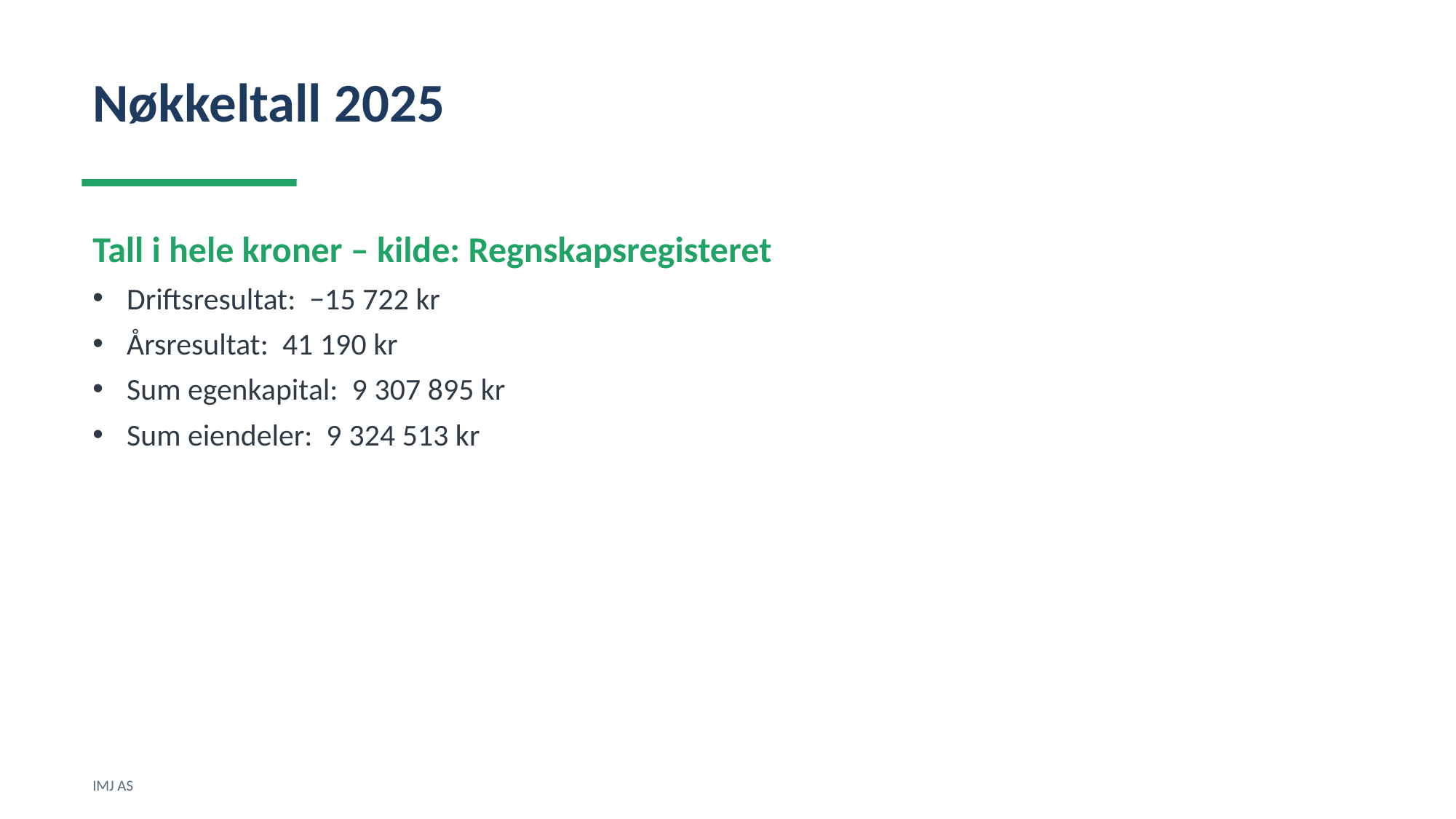

Nøkkeltall 2025

Tall i hele kroner – kilde: Regnskapsregisteret
Driftsresultat:  −15 722 kr
Årsresultat:  41 190 kr
Sum egenkapital:  9 307 895 kr
Sum eiendeler:  9 324 513 kr
IMJ AS